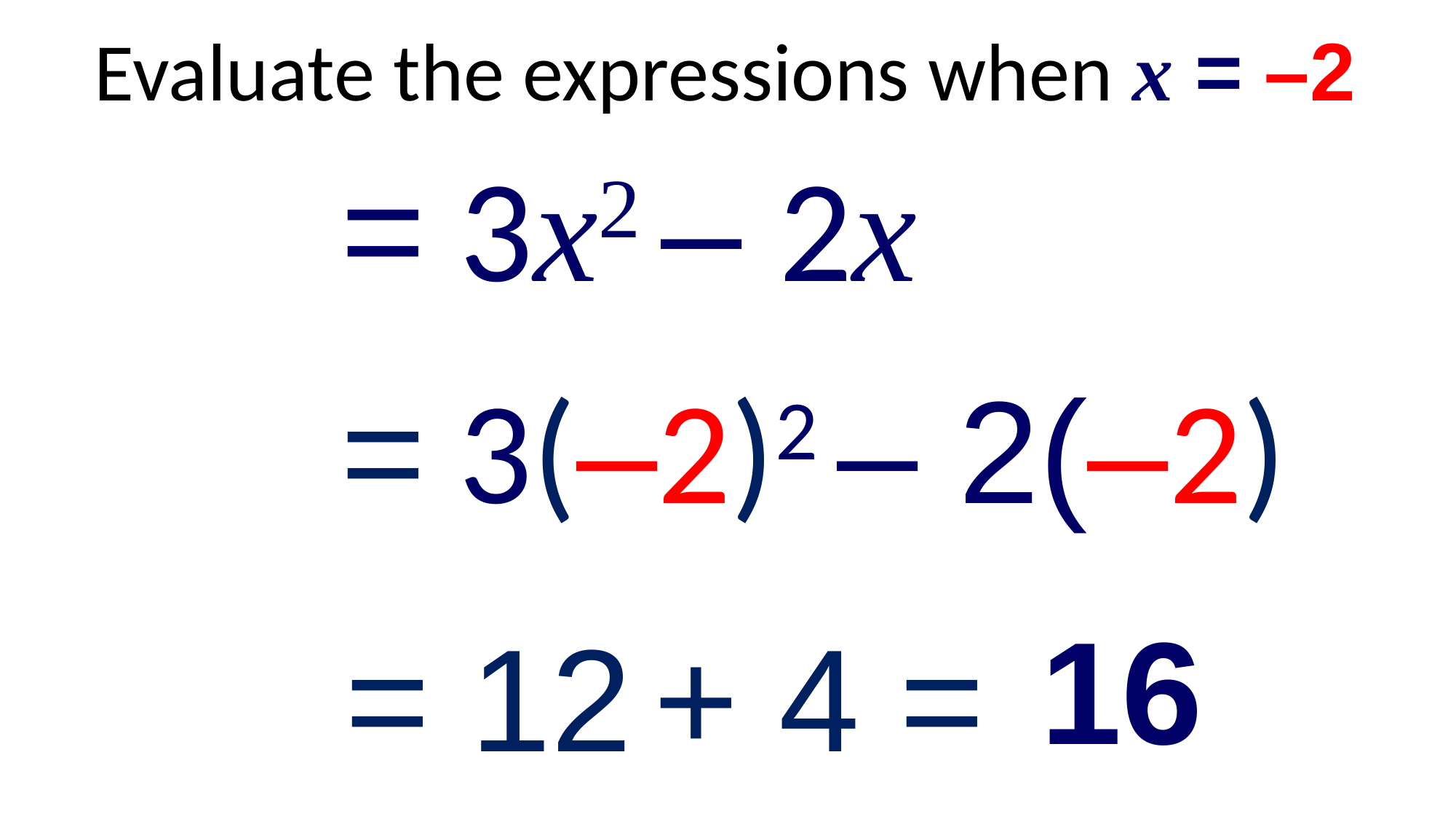

Evaluate the expressions when x = –2
= 3x2 – 2x
= 3(–2)2 – 2(–2)
16
= 12 + 4 =